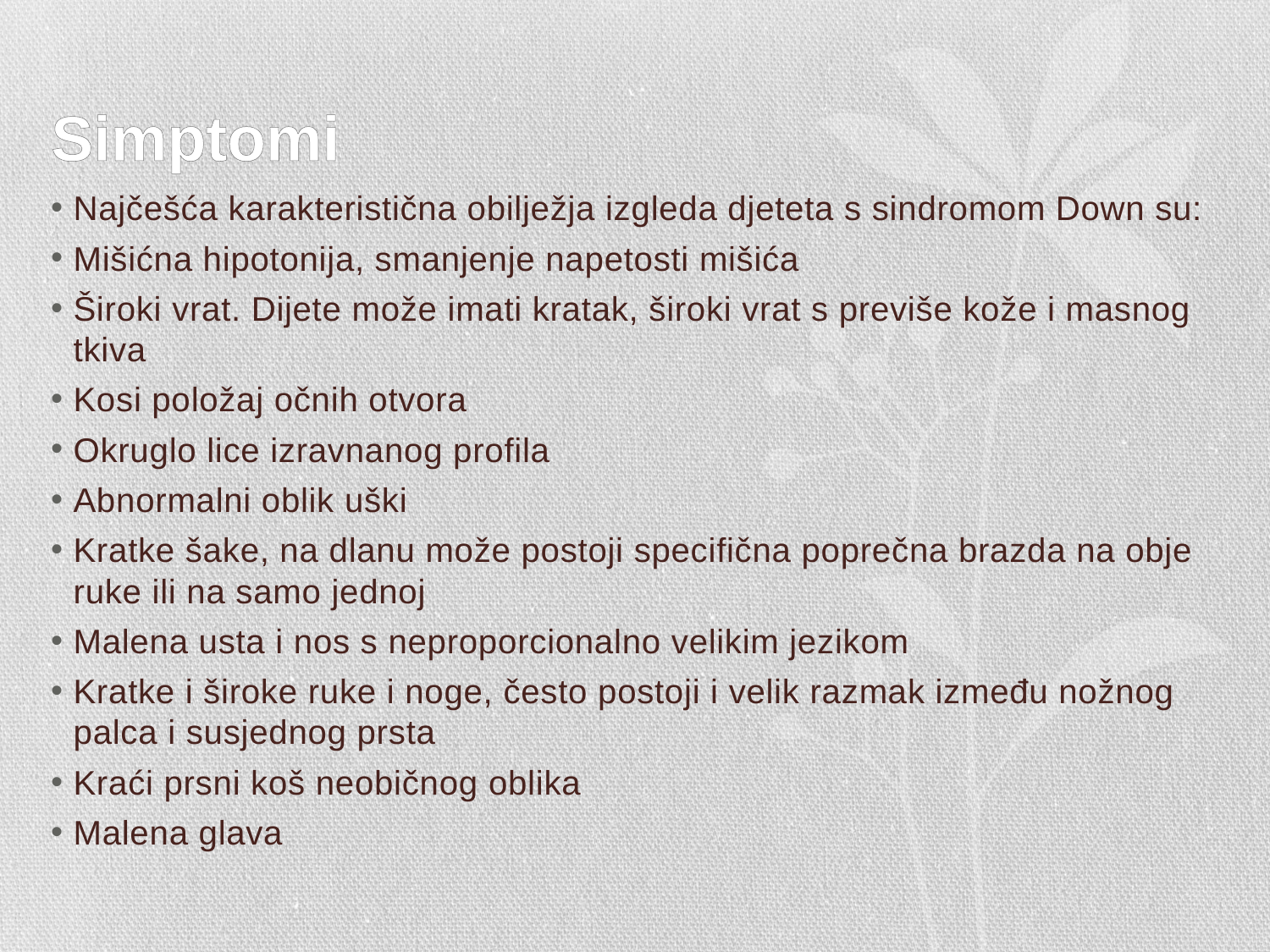

# Simptomi
Najčešća karakteristična obilježja izgleda djeteta s sindromom Down su:
Mišićna hipotonija, smanjenje napetosti mišića
Široki vrat. Dijete može imati kratak, široki vrat s previše kože i masnog tkiva
Kosi položaj očnih otvora
Okruglo lice izravnanog profila
Abnormalni oblik uški
Kratke šake, na dlanu može postoji specifična poprečna brazda na obje ruke ili na samo jednoj
Malena usta i nos s neproporcionalno velikim jezikom
Kratke i široke ruke i noge, često postoji i velik razmak između nožnog palca i susjednog prsta
Kraći prsni koš neobičnog oblika
Malena glava